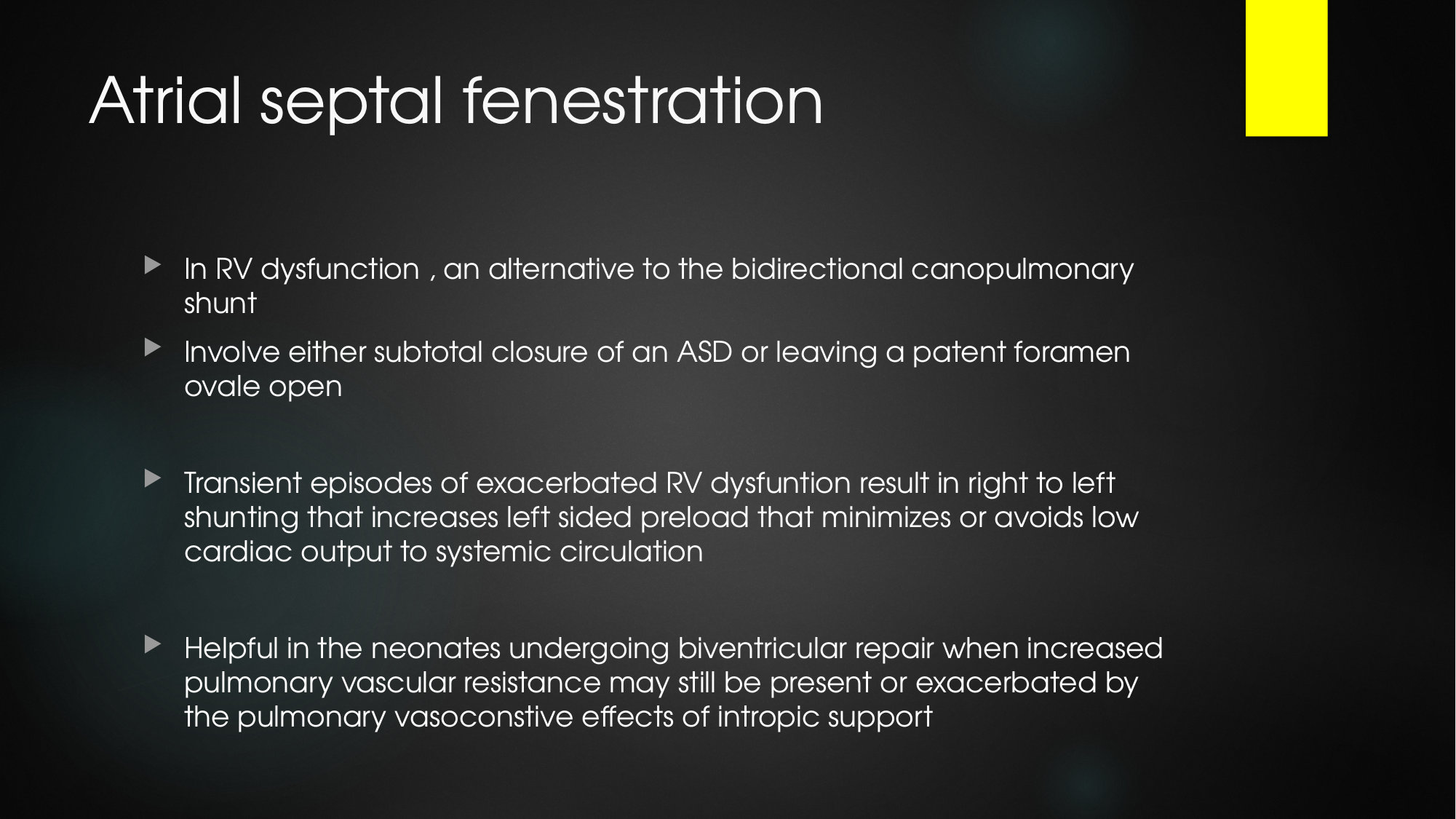

# Atrial septal fenestration
In RV dysfunction , an alternative to the bidirectional canopulmonary shunt
Involve either subtotal closure of an ASD or leaving a patent foramen ovale open

Transient episodes of exacerbated RV dysfuntion result in right to left shunting that increases left sided preload that minimizes or avoids low cardiac output to systemic circulation

Helpful in the neonates undergoing biventricular repair when increased pulmonary vascular resistance may still be present or exacerbated by the pulmonary vasoconstive effects of intropic support